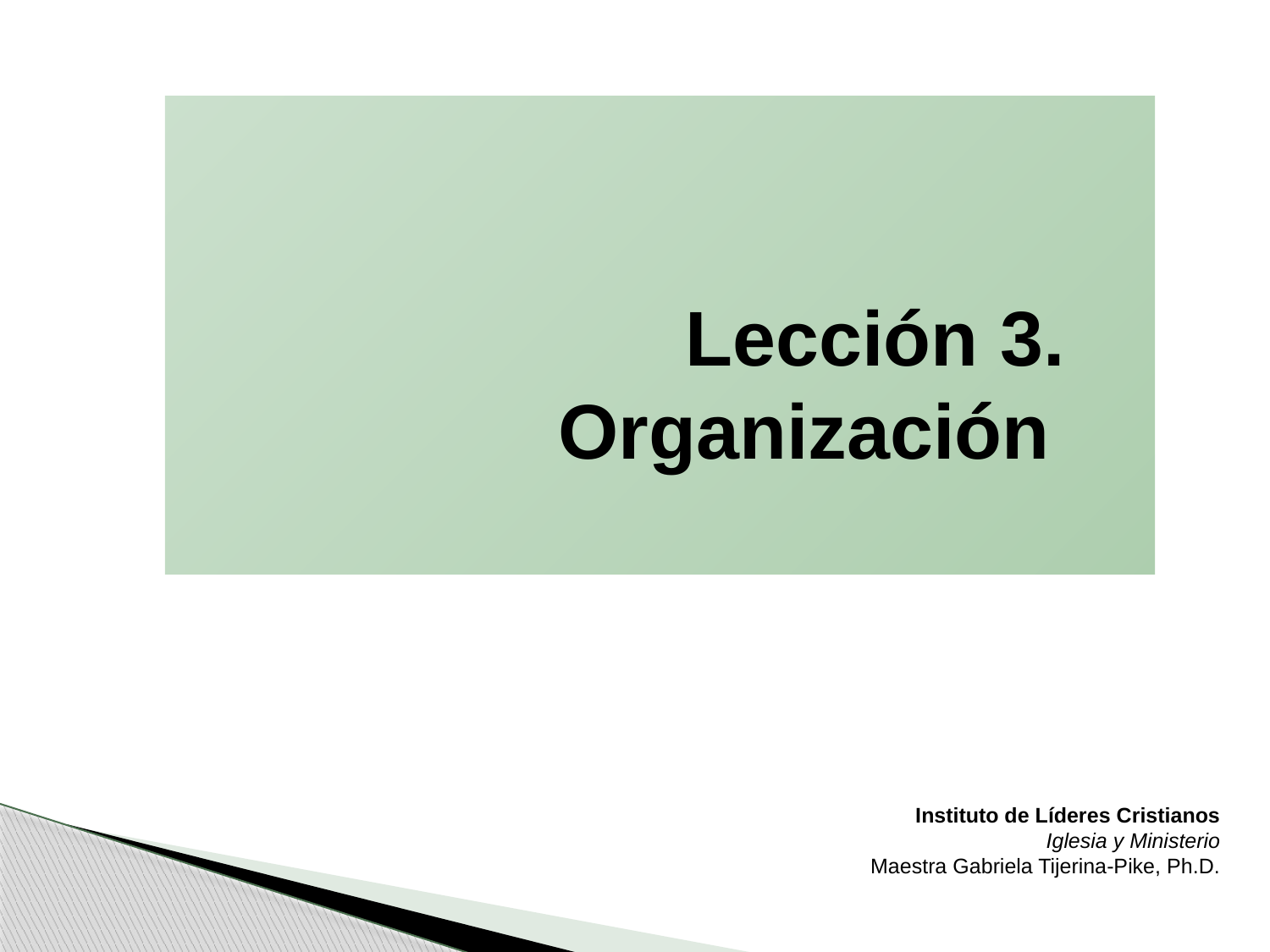

Lección 3.
Organización

Instituto de Líderes Cristianos
Iglesia y Ministerio
Maestra Gabriela Tijerina-Pike, Ph.D.